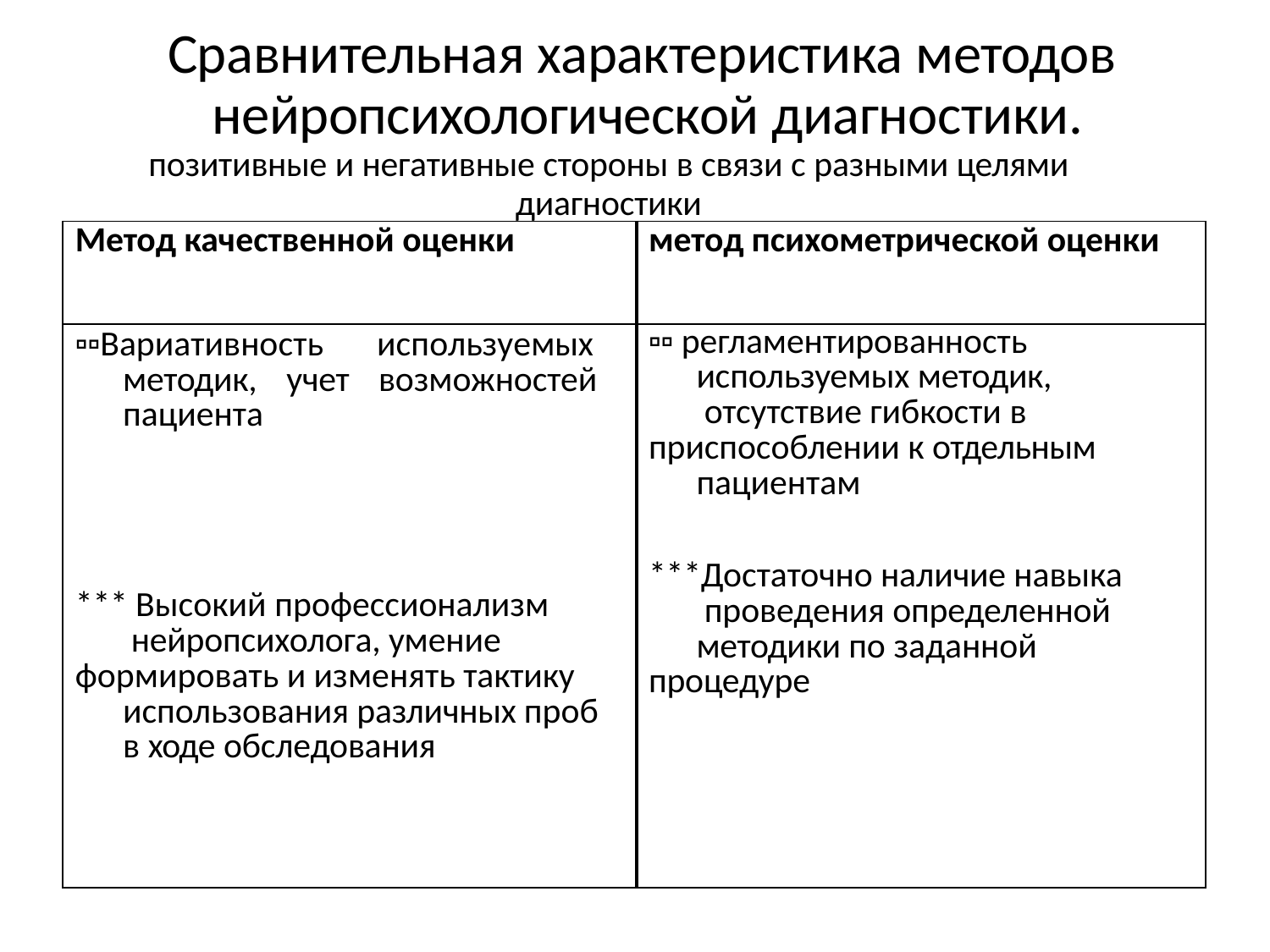

# Сравнительная характеристика методов  нейропсихологической диагностики.
позитивные и негативные стороны в связи с разными целями диагностики
| Метод качественной оценки | метод психометрической оценки |
| --- | --- |
| ▫▫Вариативность используемых методик, учет возможностей пациента \*\*\* Высокий профессионализм нейропсихолога, умение формировать и изменять тактику использования различных проб в ходе обследования | ▫▫ регламентированность используемых методик, отсутствие гибкости в приспособлении к отдельным пациентам \*\*\*Достаточно наличие навыка проведения определенной методики по заданной процедуре |